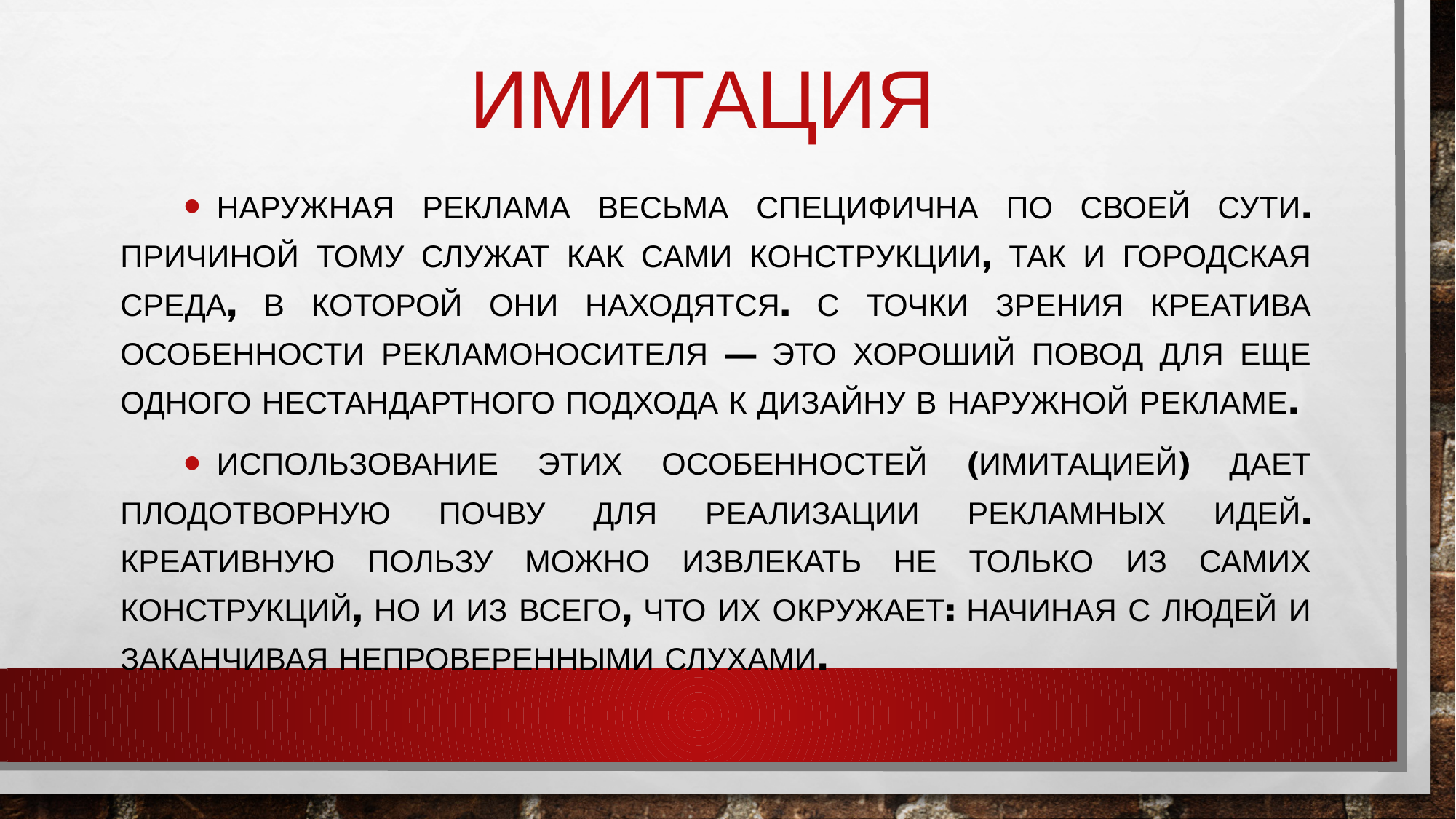

# Имитация
наружная реклама весьма специфична по своей сути. Причиной тому служат как сами конструкции, так и городская среда, в которой они находятся. С точки зрения креатива особенности рекламоносителя — это хороший повод для еще одного нестандартного подхода к дизайну в наружной рекламе.
Использование этих особенностей (имитацией) дает плодотворную почву для реализации рекламных идей. креативную пользу можно извлекать не только из самих конструкций, но и из всего, что их окружает: начиная с людей и заканчивая непроверенными слухами.